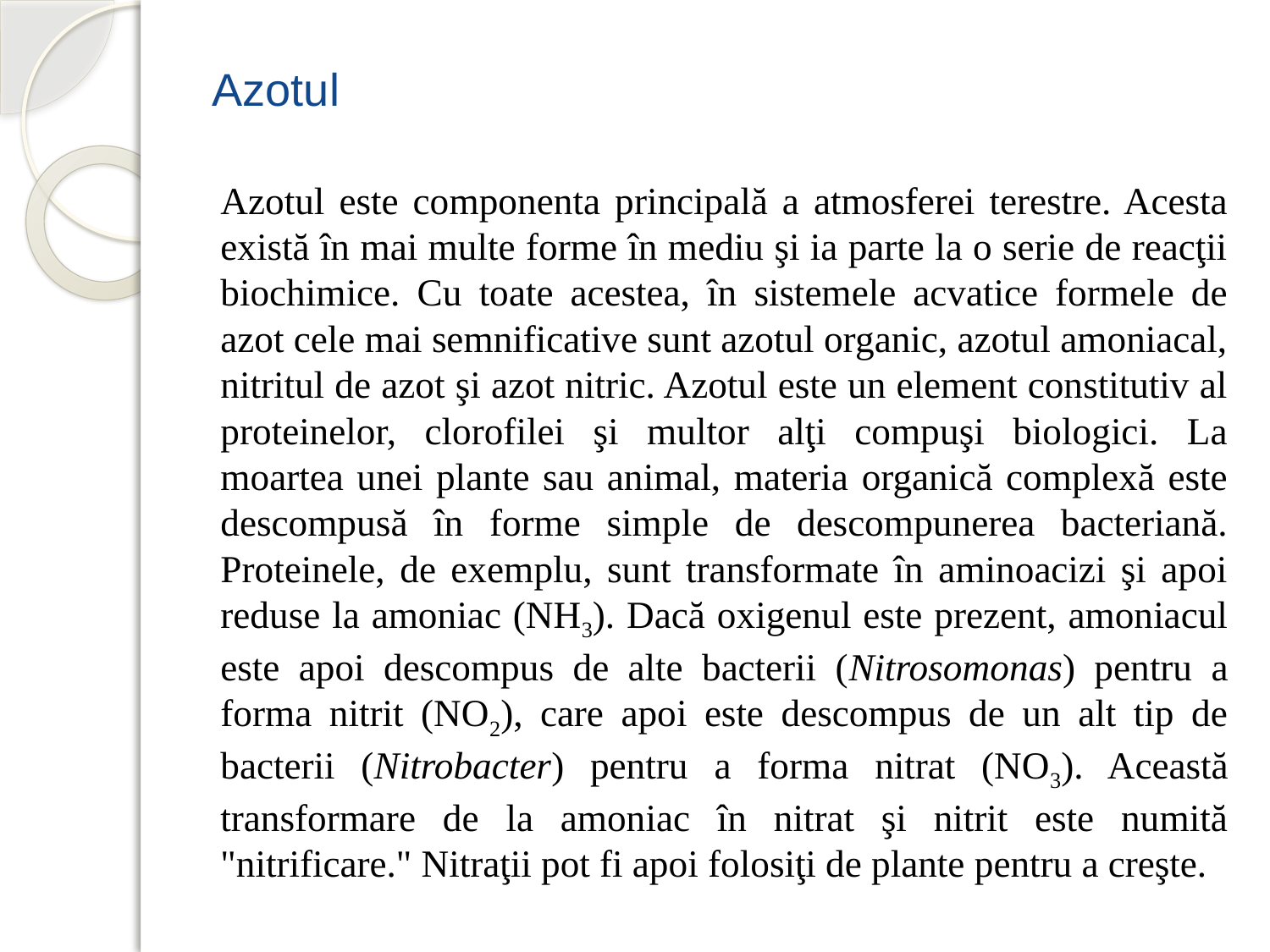

# Azotul

		Azotul este componenta principală a atmosferei terestre. Acesta există în mai multe forme în mediu şi ia parte la o serie de reacţii biochimice. Cu toate acestea, în sistemele acvatice formele de azot cele mai semnificative sunt azotul organic, azotul amoniacal, nitritul de azot şi azot nitric. Azotul este un element constitutiv al proteinelor, clorofilei şi multor alţi compuşi biologici. La moartea unei plante sau animal, materia organică complexă este descompusă în forme simple de descompunerea bacteriană. Proteinele, de exemplu, sunt transformate în aminoacizi şi apoi reduse la amoniac (NH3). Dacă oxigenul este prezent, amoniacul este apoi descompus de alte bacterii (Nitrosomonas) pentru a forma nitrit (NO2), care apoi este descompus de un alt tip de bacterii (Nitrobacter) pentru a forma nitrat (NO3). Această transformare de la amoniac în nitrat şi nitrit este numită "nitrificare." Nitraţii pot fi apoi folosiţi de plante pentru a creşte.